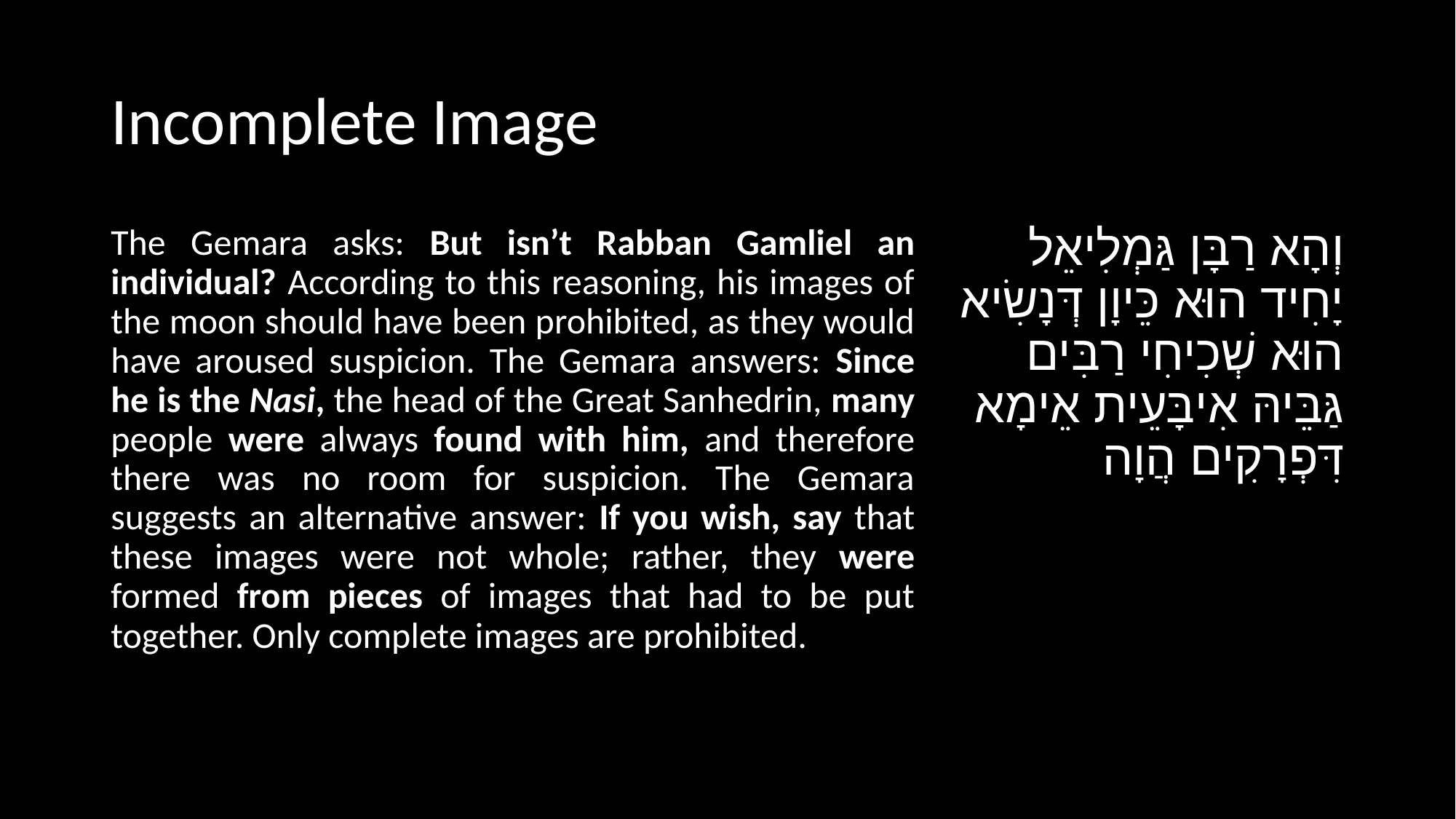

# Incomplete Image
The Gemara asks: But isn’t Rabban Gamliel an individual? According to this reasoning, his images of the moon should have been prohibited, as they would have aroused suspicion. The Gemara answers: Since he is the Nasi, the head of the Great Sanhedrin, many people were always found with him, and therefore there was no room for suspicion. The Gemara suggests an alternative answer: If you wish, say that these images were not whole; rather, they were formed from pieces of images that had to be put together. Only complete images are prohibited.

וְהָא רַבָּן גַּמְלִיאֵל יָחִיד הוּא כֵּיוָן דְּנָשִׂיא הוּא שְׁכִיחִי רַבִּים גַּבֵּיהּ אִיבָּעֵית אֵימָא דִּפְרָקִים הֲוָה